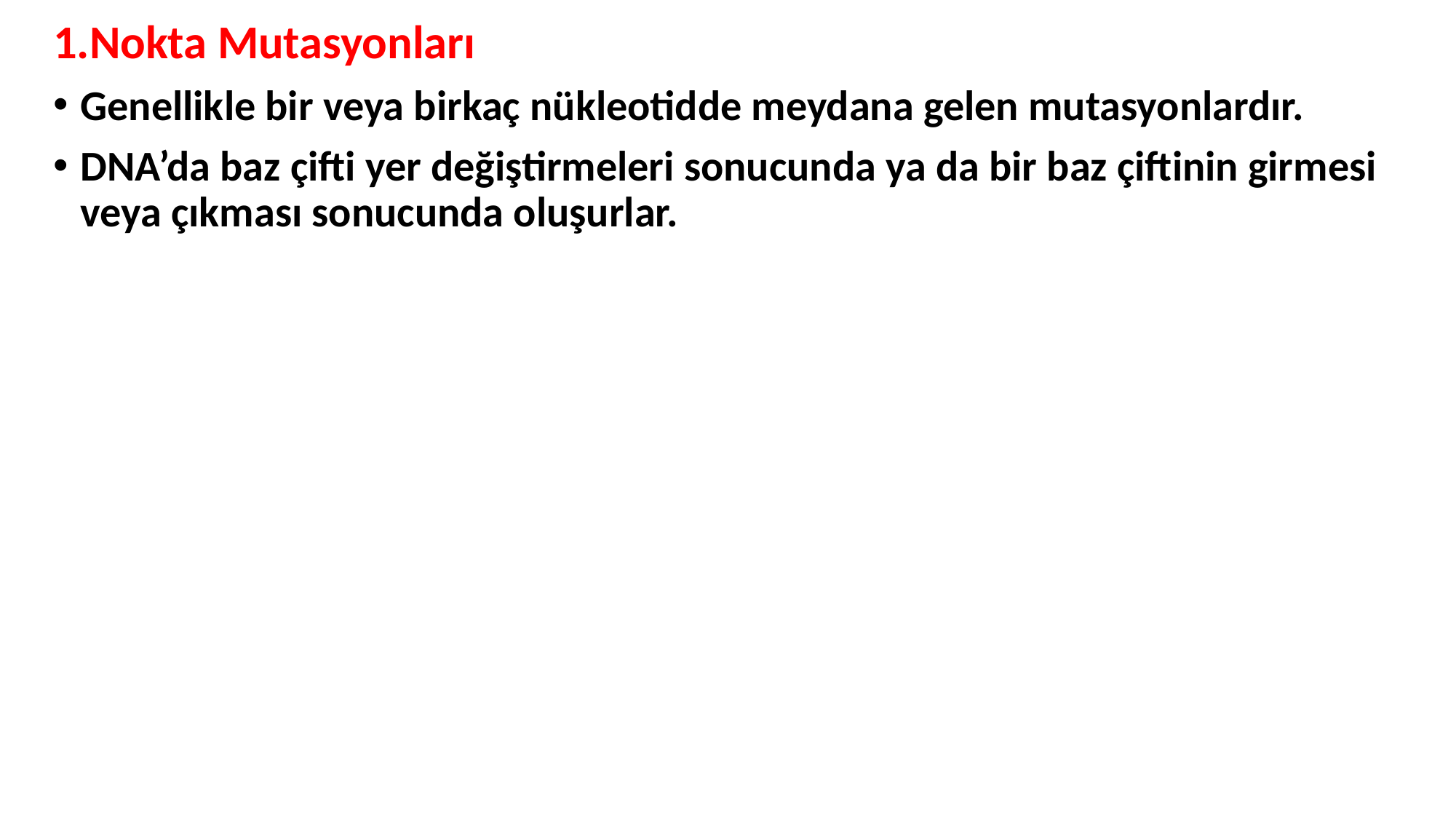

1.Nokta Mutasyonları
Genellikle bir veya birkaç nükleotidde meydana gelen mutasyonlardır.
DNA’da baz çifti yer değiştirmeleri sonucunda ya da bir baz çiftinin girmesi veya çıkması sonucunda oluşurlar.